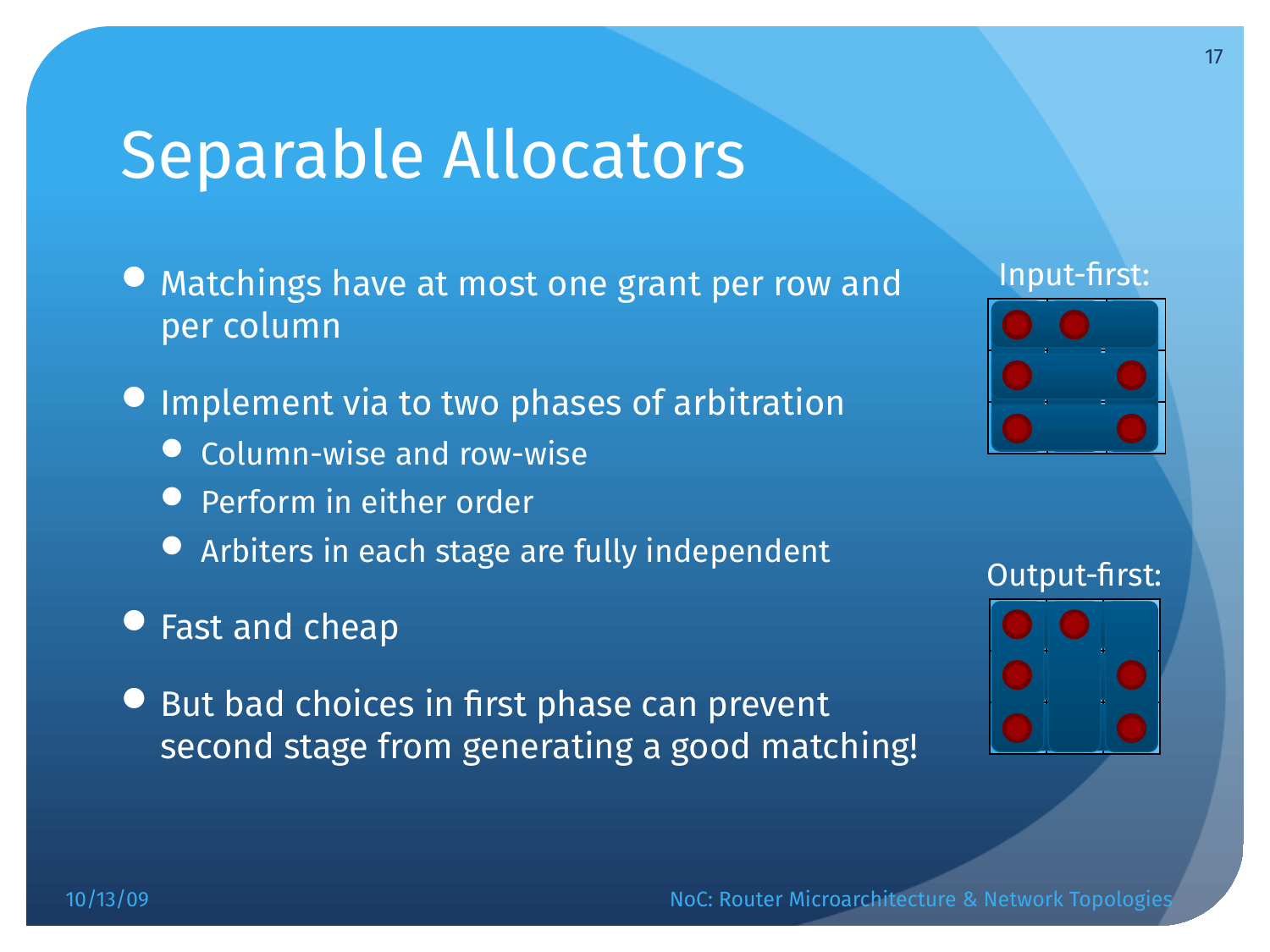

17
# Separable Allocators
Input-first:
Matchings have at most one grant per row and per column
Implement via to two phases of arbitration
Column-wise and row-wise
Perform in either order
Arbiters in each stage are fully independent
Fast and cheap
But bad choices in first phase can prevent second stage from generating a good matching!
|  |  |  |
| --- | --- | --- |
|  |  |  |
|  |  |  |

Output-first:
|  |  |  |
| --- | --- | --- |
|  |  |  |
|  |  |  |

10/13/09
NoC: Router Microarchitecture & Network Topologies